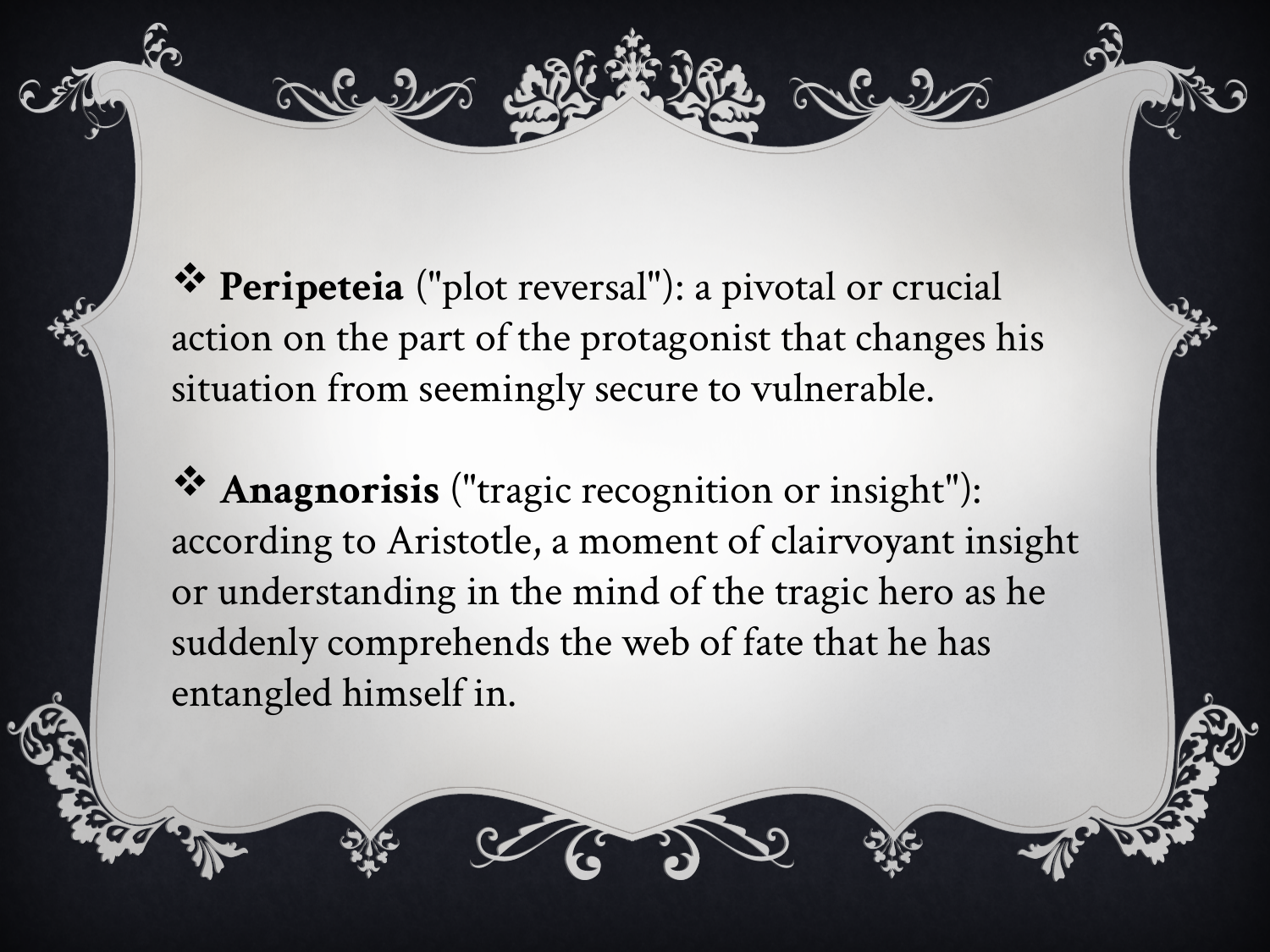

Peripeteia ("plot reversal"): a pivotal or crucial
action on the part of the protagonist that changes his situation from seemingly secure to vulnerable.

 Anagnorisis ("tragic recognition or insight"):
according to Aristotle, a moment of clairvoyant insight or understanding in the mind of the tragic hero as he suddenly comprehends the web of fate that he has entangled himself in.